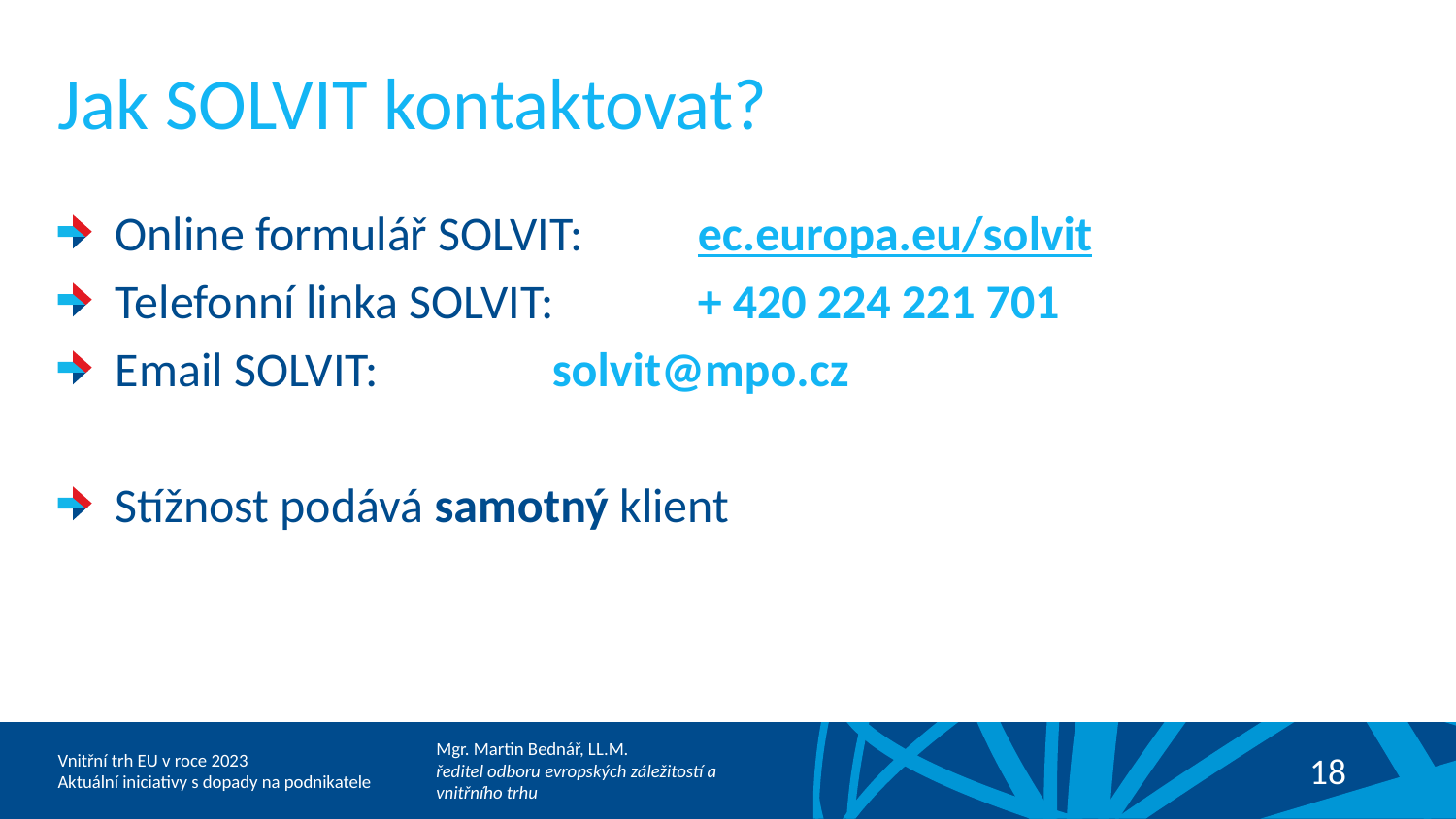

# Jak SOLVIT kontaktovat?
Online formulář SOLVIT: 	ec.europa.eu/solvit
Telefonní linka SOLVIT:	+ 420 224 221 701
Email SOLVIT:		solvit@mpo.cz

Stížnost podává samotný klient